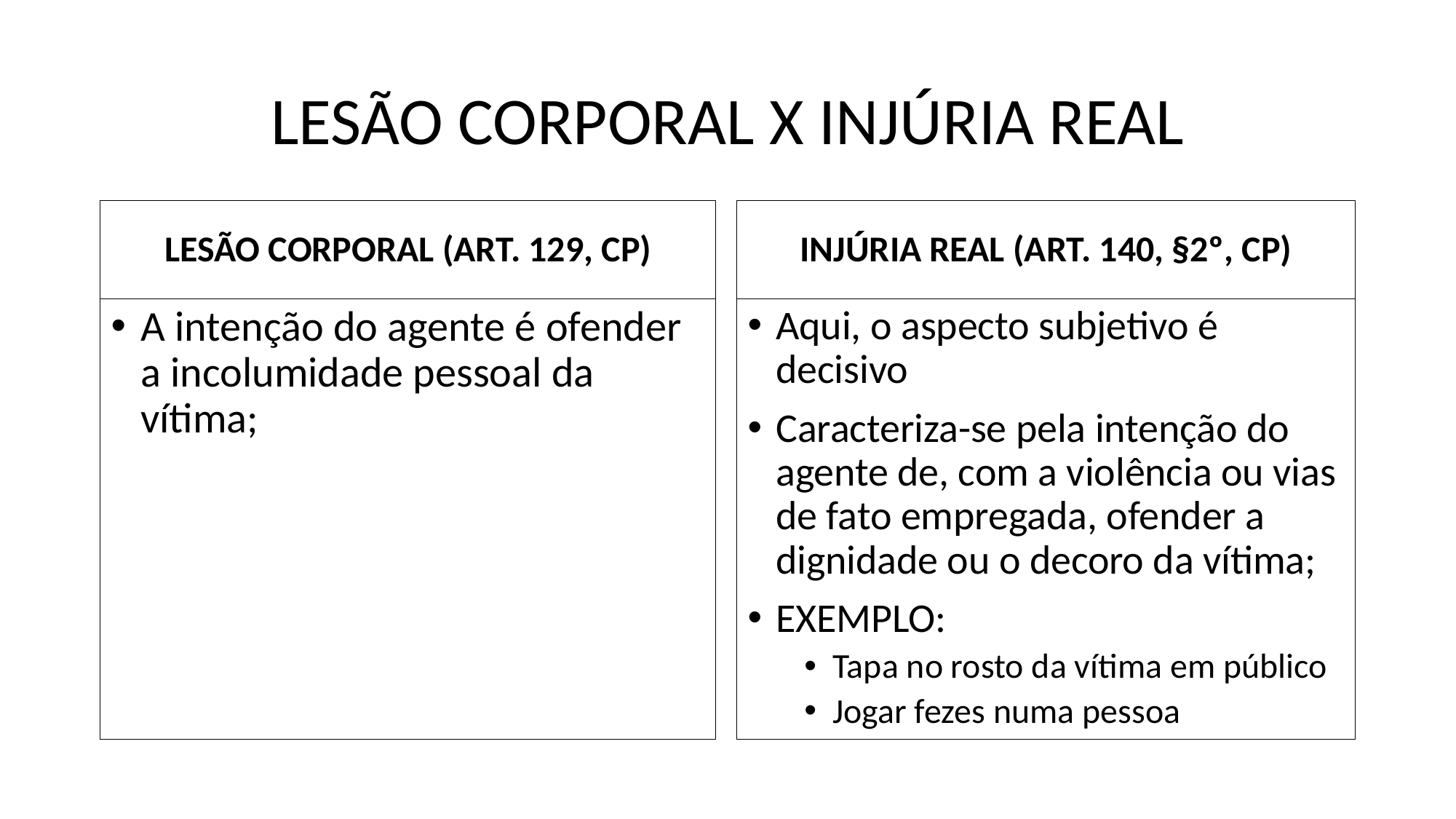

# LESÃO CORPORAL X INJÚRIA REAL
LESÃO CORPORAL (ART. 129, CP)
INJÚRIA REAL (ART. 140, §2º, CP)
A intenção do agente é ofender a incolumidade pessoal da vítima;
Aqui, o aspecto subjetivo é decisivo
Caracteriza-se pela intenção do agente de, com a violência ou vias de fato empregada, ofender a dignidade ou o decoro da vítima;
EXEMPLO:
Tapa no rosto da vítima em público
Jogar fezes numa pessoa